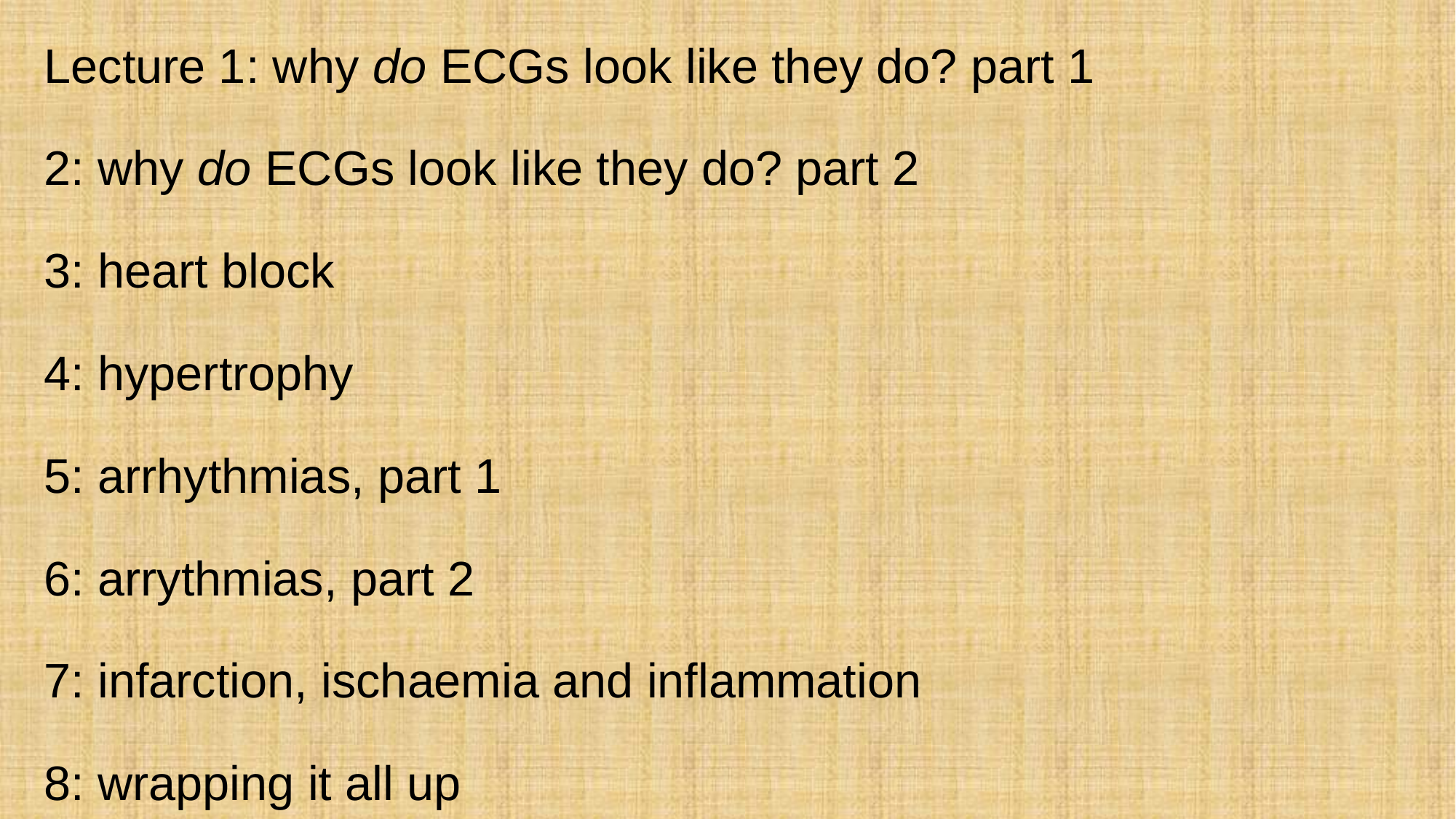

Lecture 1: why do ECGs look like they do? part 1
2: why do ECGs look like they do? part 2
3: heart block
4: hypertrophy
5: arrhythmias, part 1
6: arrythmias, part 2
7: infarction, ischaemia and inflammation
8: wrapping it all up